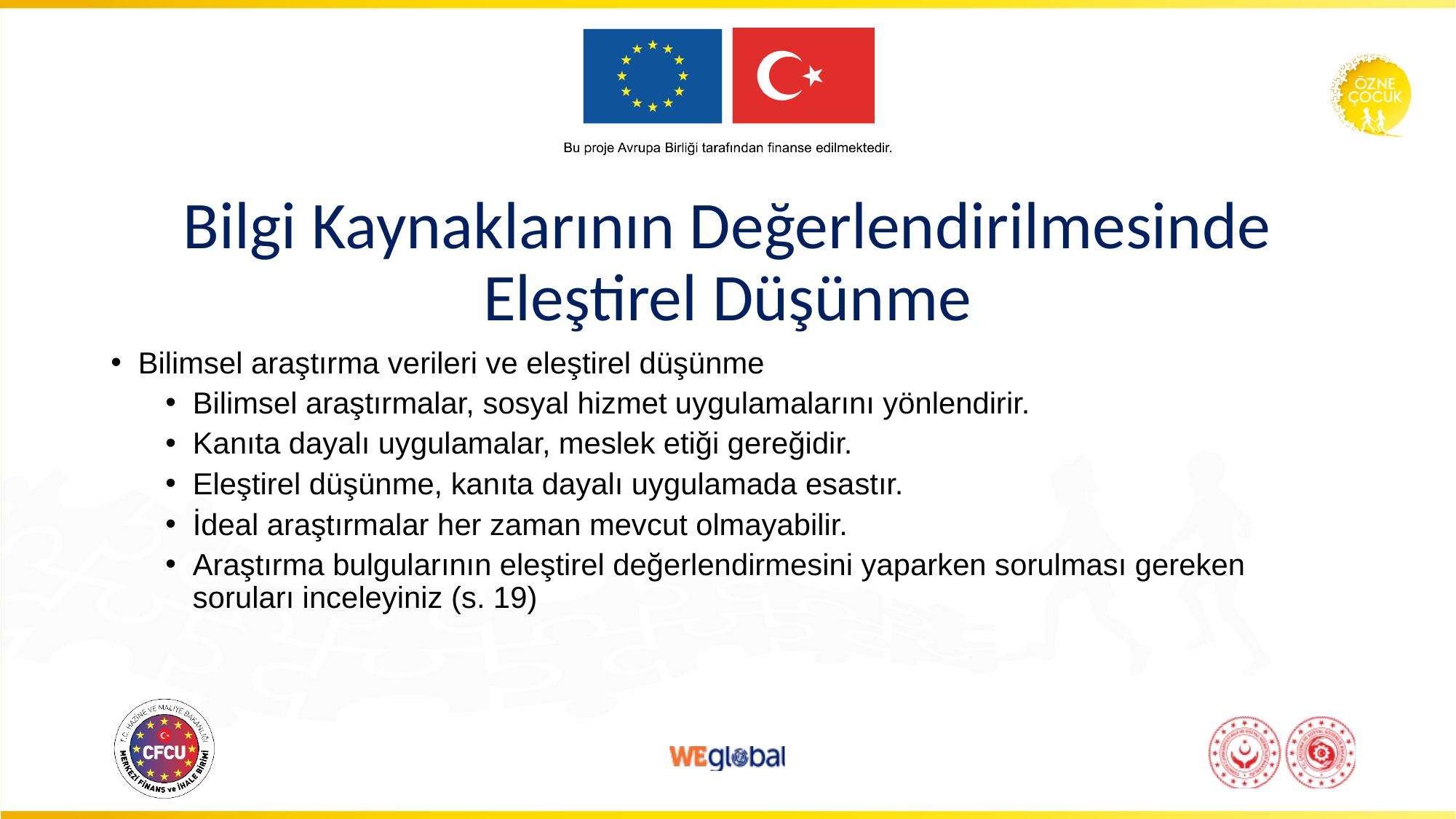

# Bilgi Kaynaklarının Değerlendirilmesinde Eleştirel Düşünme
Bilimsel araştırma verileri ve eleştirel düşünme
Bilimsel araştırmalar, sosyal hizmet uygulamalarını yönlendirir.
Kanıta dayalı uygulamalar, meslek etiği gereğidir.
Eleştirel düşünme, kanıta dayalı uygulamada esastır.
İdeal araştırmalar her zaman mevcut olmayabilir.
Araştırma bulgularının eleştirel değerlendirmesini yaparken sorulması gereken soruları inceleyiniz (s. 19)